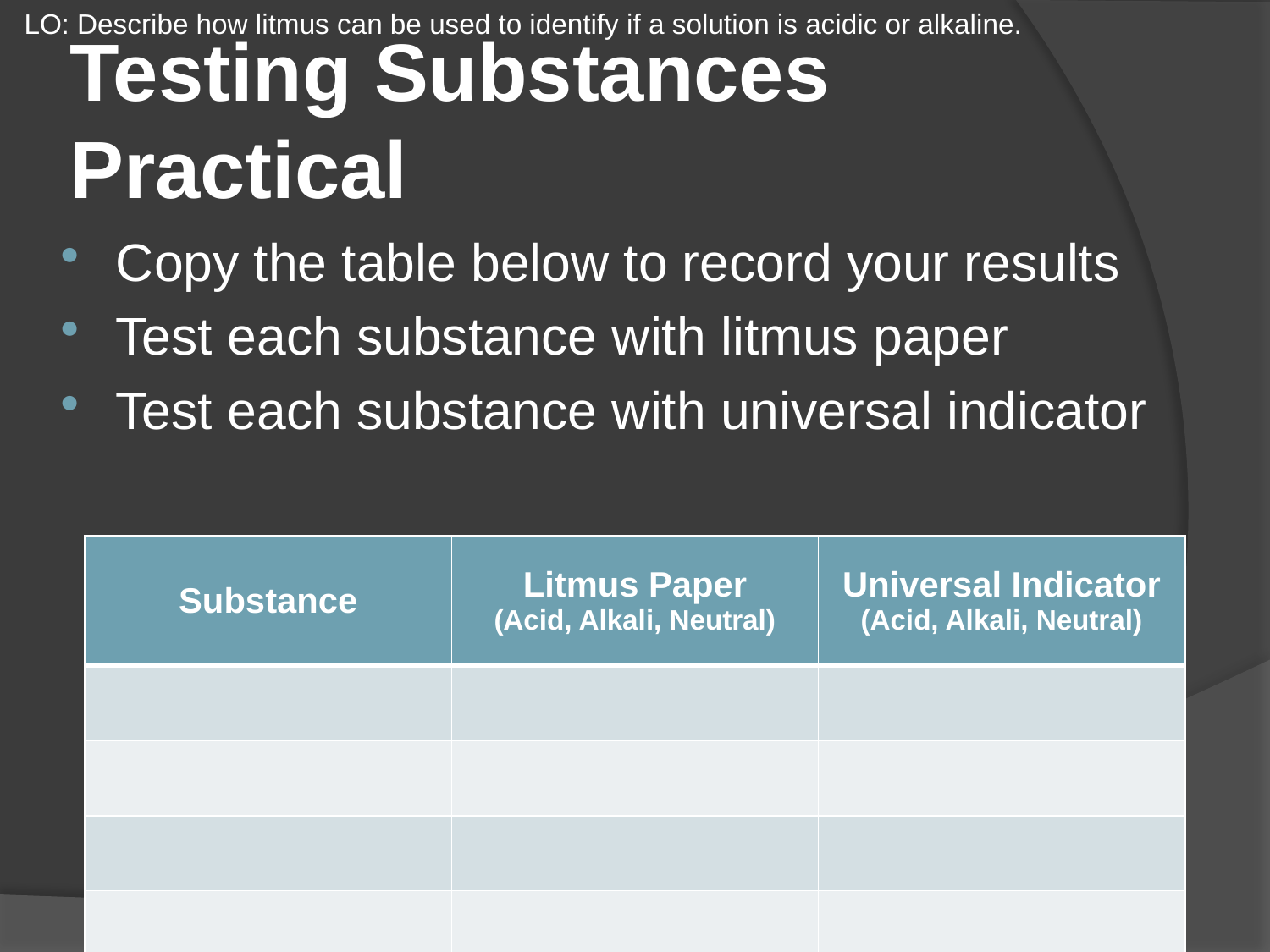

LO: Describe how litmus can be used to identify if a solution is acidic or alkaline.
# Testing Substances Practical
Copy the table below to record your results
Test each substance with litmus paper
Test each substance with universal indicator
| Substance | Litmus Paper (Acid, Alkali, Neutral) | Universal Indicator (Acid, Alkali, Neutral) |
| --- | --- | --- |
|  |  |  |
|  |  |  |
|  |  |  |
|  |  |  |